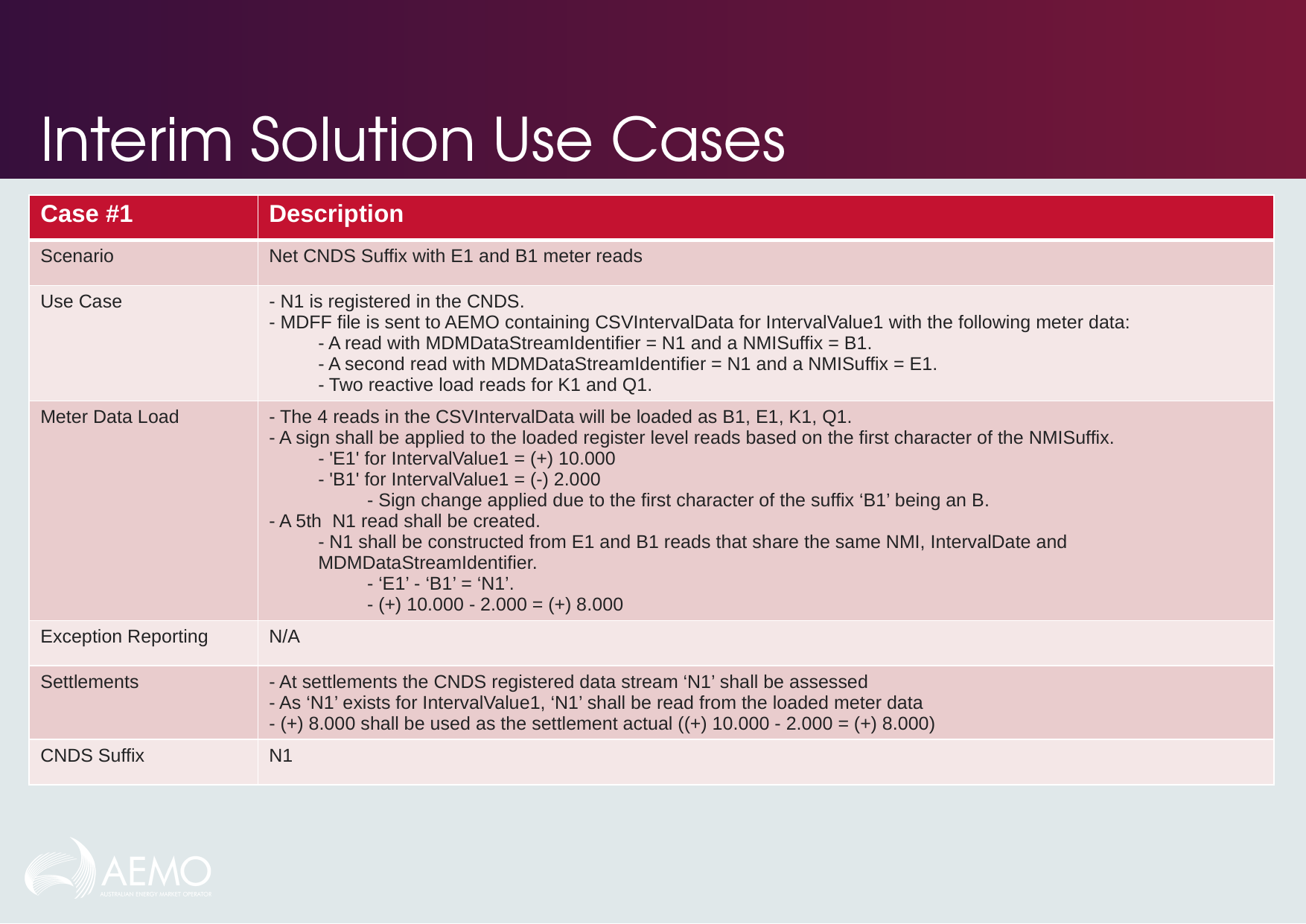

# Interim Solution Use Cases
| Case #1 | Description |
| --- | --- |
| Scenario | Net CNDS Suffix with E1 and B1 meter reads |
| Use Case | - N1 is registered in the CNDS. - MDFF file is sent to AEMO containing CSVIntervalData for IntervalValue1 with the following meter data: - A read with MDMDataStreamIdentifier = N1 and a NMISuffix = B1. - A second read with MDMDataStreamIdentifier = N1 and a NMISuffix = E1. - Two reactive load reads for K1 and Q1. |
| Meter Data Load | - The 4 reads in the CSVIntervalData will be loaded as B1, E1, K1, Q1. - A sign shall be applied to the loaded register level reads based on the first character of the NMISuffix. - 'E1' for IntervalValue1 = (+) 10.000 - 'B1' for IntervalValue1 = (-) 2.000 - Sign change applied due to the first character of the suffix ‘B1’ being an B. - A 5th N1 read shall be created. - N1 shall be constructed from E1 and B1 reads that share the same NMI, IntervalDate and MDMDataStreamIdentifier. - ‘E1’ - ‘B1’ = ‘N1’. - (+) 10.000 - 2.000 = (+) 8.000 |
| Exception Reporting | N/A |
| Settlements | - At settlements the CNDS registered data stream ‘N1’ shall be assessed - As ‘N1’ exists for IntervalValue1, ‘N1’ shall be read from the loaded meter data - (+) 8.000 shall be used as the settlement actual ((+) 10.000 - 2.000 = (+) 8.000) |
| CNDS Suffix | N1 |